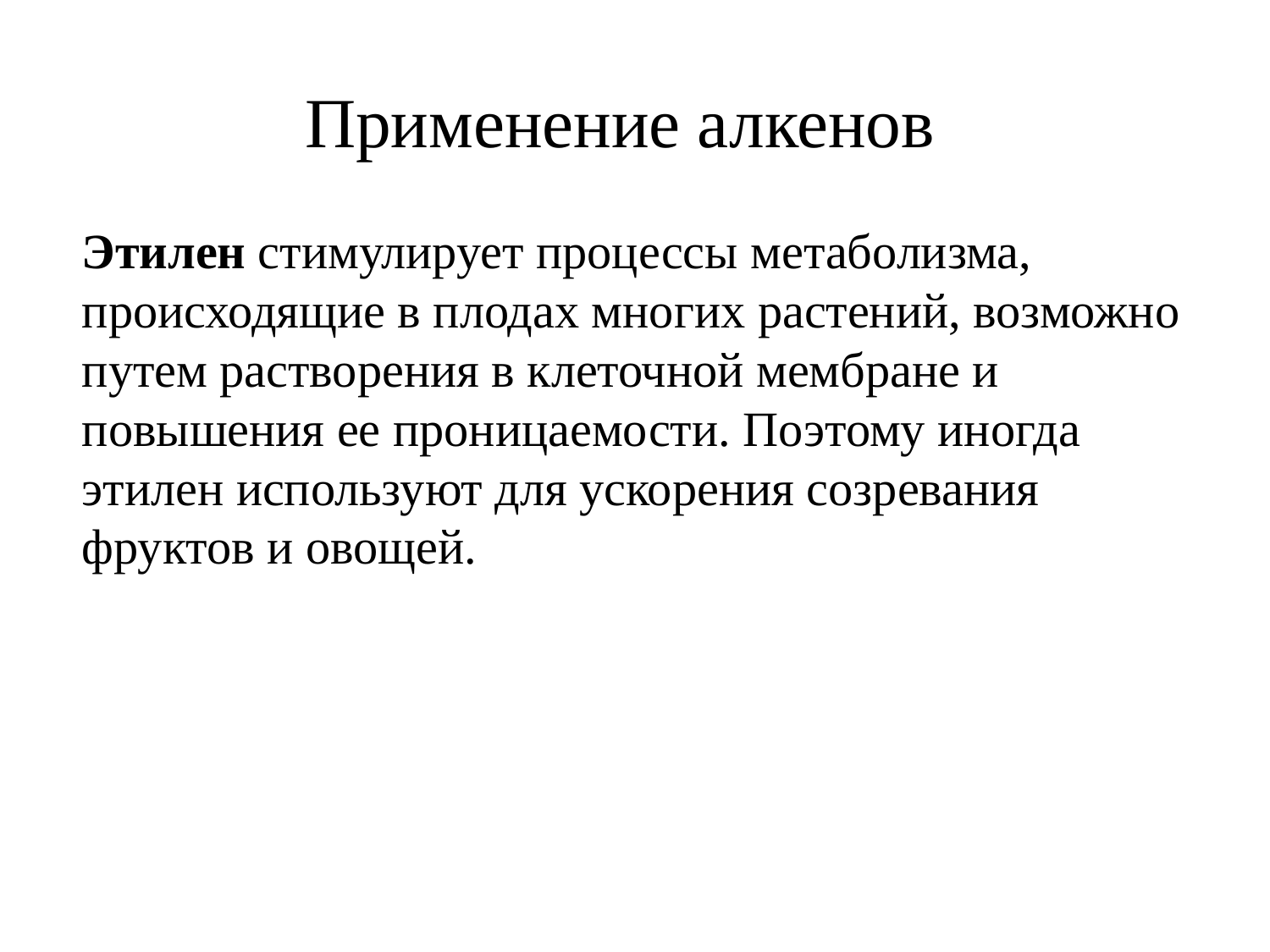

Применение алкенов
Этилен стимулирует процессы метаболизма, происходящие в плодах многих растений, возможно путем растворения в клеточной мембране и повышения ее проницаемости. Поэтому иногда этилен используют для ускорения созревания фруктов и овощей.